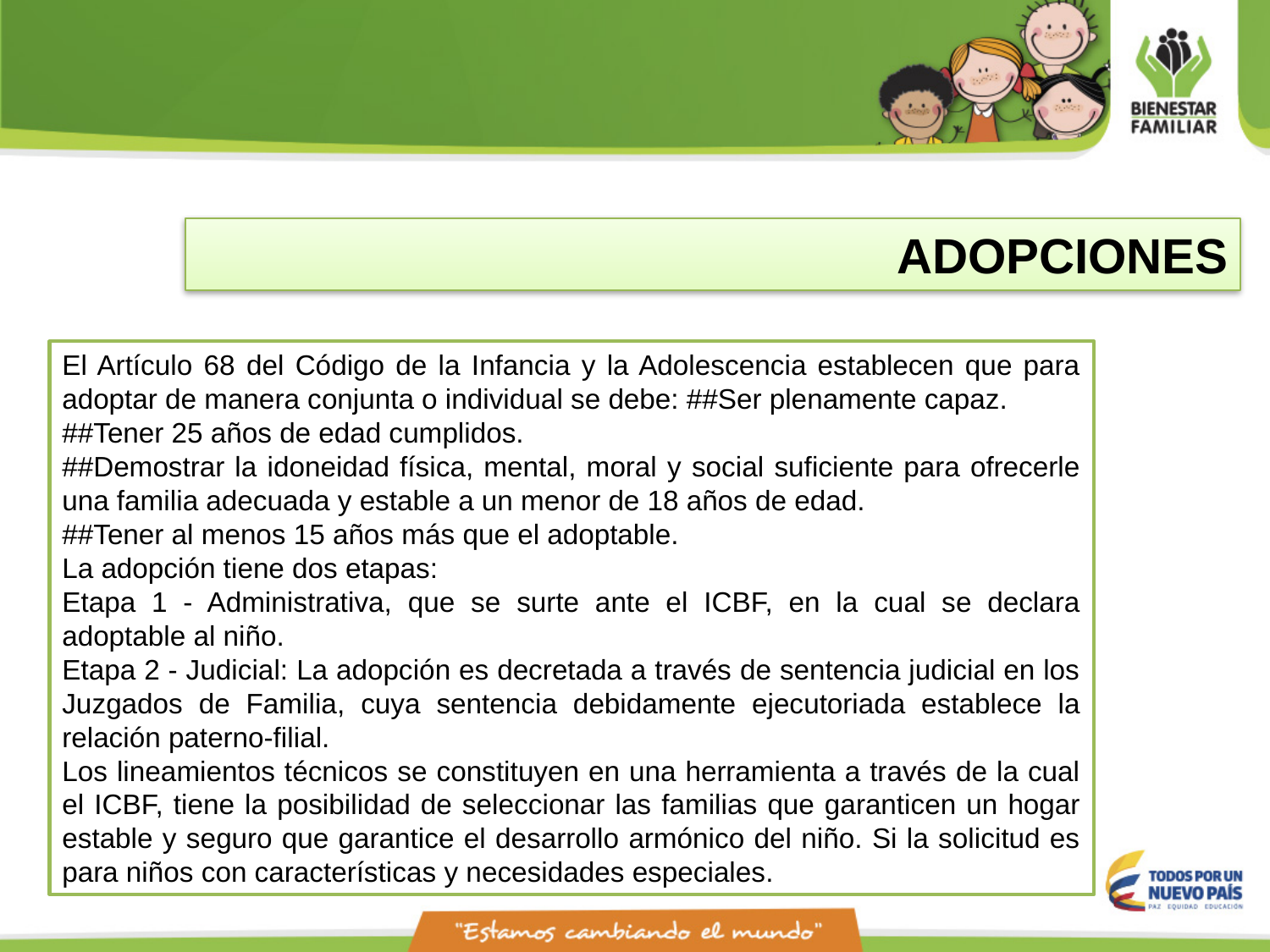

ADOPCIONES
El Artículo 68 del Código de la Infancia y la Adolescencia establecen que para adoptar de manera conjunta o individual se debe: ##Ser plenamente capaz.
##Tener 25 años de edad cumplidos.
##Demostrar la idoneidad física, mental, moral y social suficiente para ofrecerle una familia adecuada y estable a un menor de 18 años de edad.
##Tener al menos 15 años más que el adoptable.
La adopción tiene dos etapas:
Etapa 1 - Administrativa, que se surte ante el ICBF, en la cual se declara adoptable al niño.
Etapa 2 - Judicial: La adopción es decretada a través de sentencia judicial en los Juzgados de Familia, cuya sentencia debidamente ejecutoriada establece la relación paterno-filial.
Los lineamientos técnicos se constituyen en una herramienta a través de la cual el ICBF, tiene la posibilidad de seleccionar las familias que garanticen un hogar estable y seguro que garantice el desarrollo armónico del niño. Si la solicitud es para niños con características y necesidades especiales.